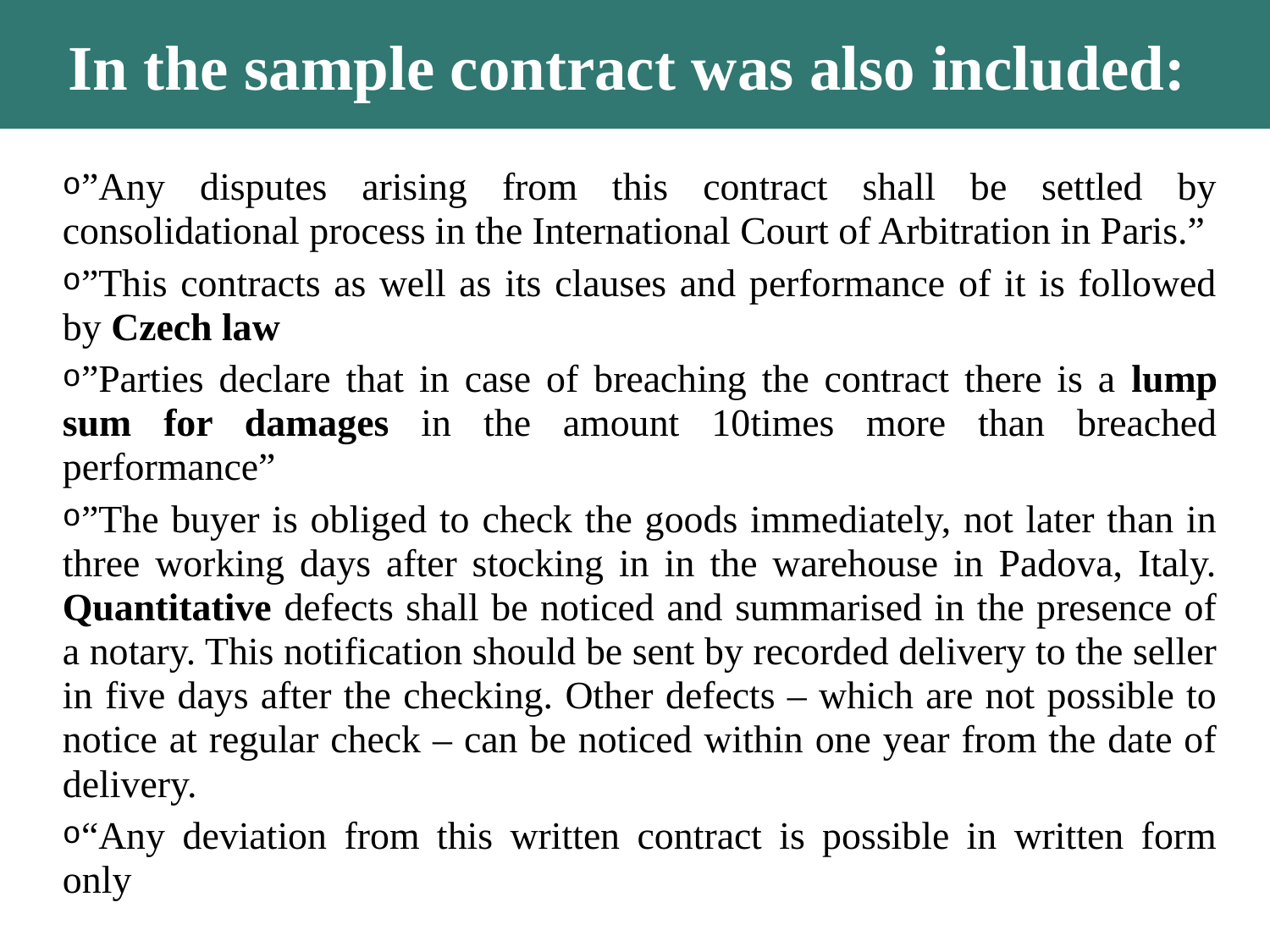

In the sample contract was also included:
”Any disputes arising from this contract shall be settled by consolidational process in the International Court of Arbitration in Paris.”
”This contracts as well as its clauses and performance of it is followed by Czech law
”Parties declare that in case of breaching the contract there is a lump sum for damages in the amount 10times more than breached performance”
”The buyer is obliged to check the goods immediately, not later than in three working days after stocking in in the warehouse in Padova, Italy. Quantitative defects shall be noticed and summarised in the presence of a notary. This notification should be sent by recorded delivery to the seller in five days after the checking. Other defects – which are not possible to notice at regular check – can be noticed within one year from the date of delivery.
“Any deviation from this written contract is possible in written form only